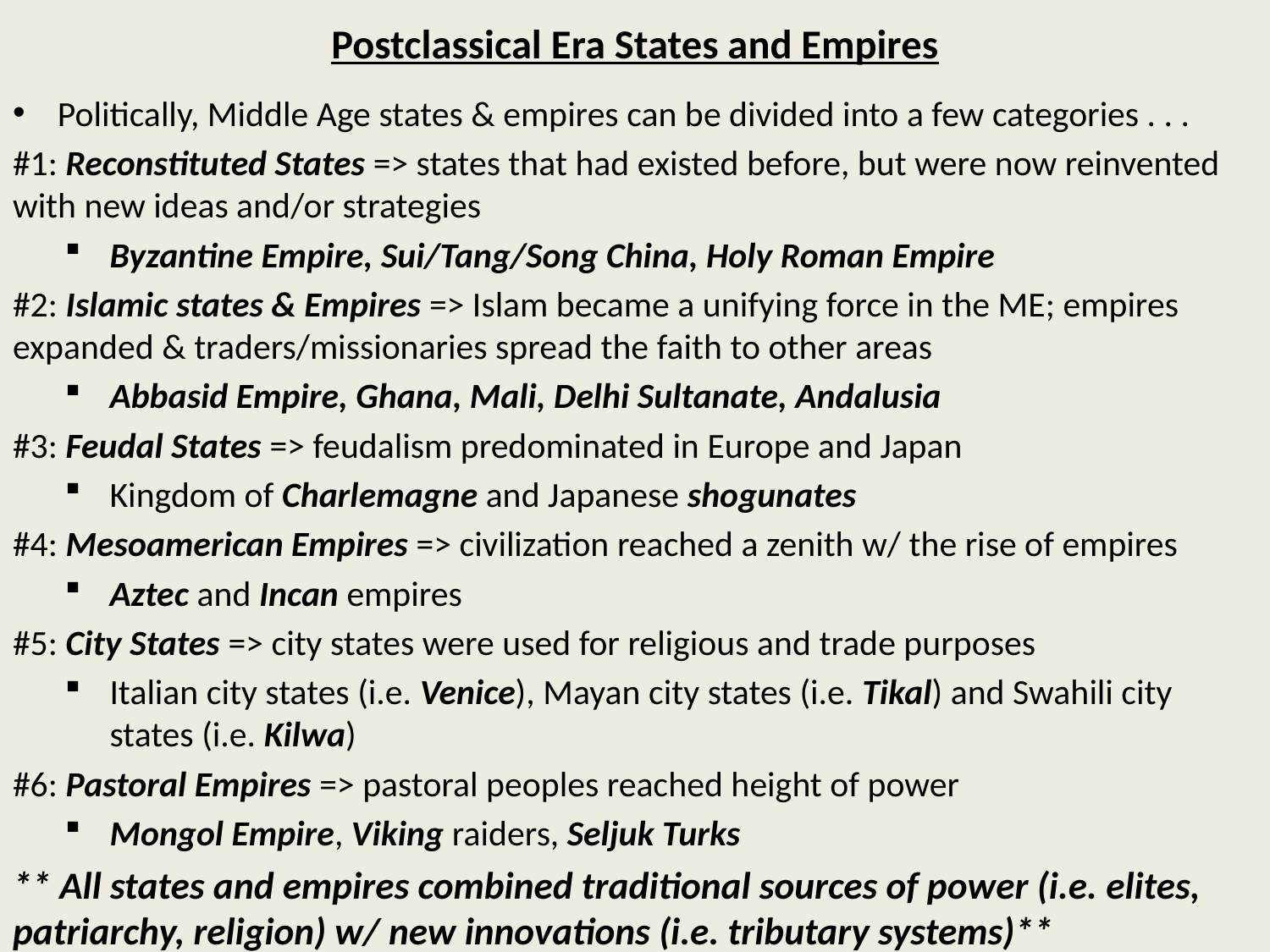

# Postclassical Era States and Empires
Politically, Middle Age states & empires can be divided into a few categories . . .
#1: Reconstituted States => states that had existed before, but were now reinvented with new ideas and/or strategies
Byzantine Empire, Sui/Tang/Song China, Holy Roman Empire
#2: Islamic states & Empires => Islam became a unifying force in the ME; empires expanded & traders/missionaries spread the faith to other areas
Abbasid Empire, Ghana, Mali, Delhi Sultanate, Andalusia
#3: Feudal States => feudalism predominated in Europe and Japan
Kingdom of Charlemagne and Japanese shogunates
#4: Mesoamerican Empires => civilization reached a zenith w/ the rise of empires
Aztec and Incan empires
#5: City States => city states were used for religious and trade purposes
Italian city states (i.e. Venice), Mayan city states (i.e. Tikal) and Swahili city states (i.e. Kilwa)
#6: Pastoral Empires => pastoral peoples reached height of power
Mongol Empire, Viking raiders, Seljuk Turks
** All states and empires combined traditional sources of power (i.e. elites, patriarchy, religion) w/ new innovations (i.e. tributary systems)**